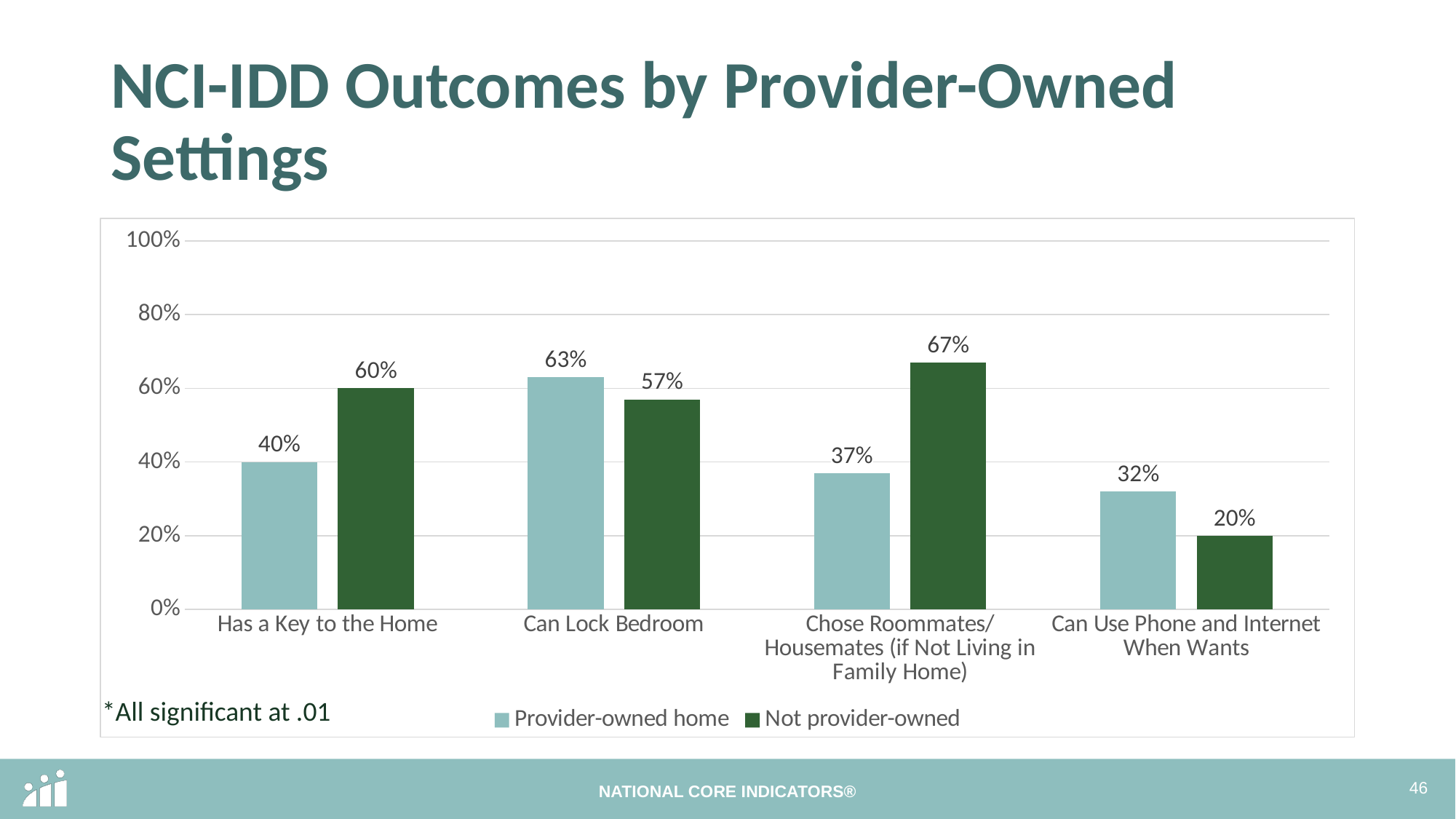

# NCI-IDD Outcomes by Provider-Owned Settings

### Chart

| Category | Provider-owned home | Not provider-owned |
|---|---|---|
| Has a Key to the Home | 0.4 | 0.6 |
| Can Lock Bedroom | 0.63 | 0.57 |
| Chose Roommates/ Housemates (if Not Living in Family Home) | 0.37 | 0.67 |
| Can Use Phone and Internet When Wants | 0.32 | 0.2 |
*All significant at .01
46
NATIONAL CORE INDICATORS®